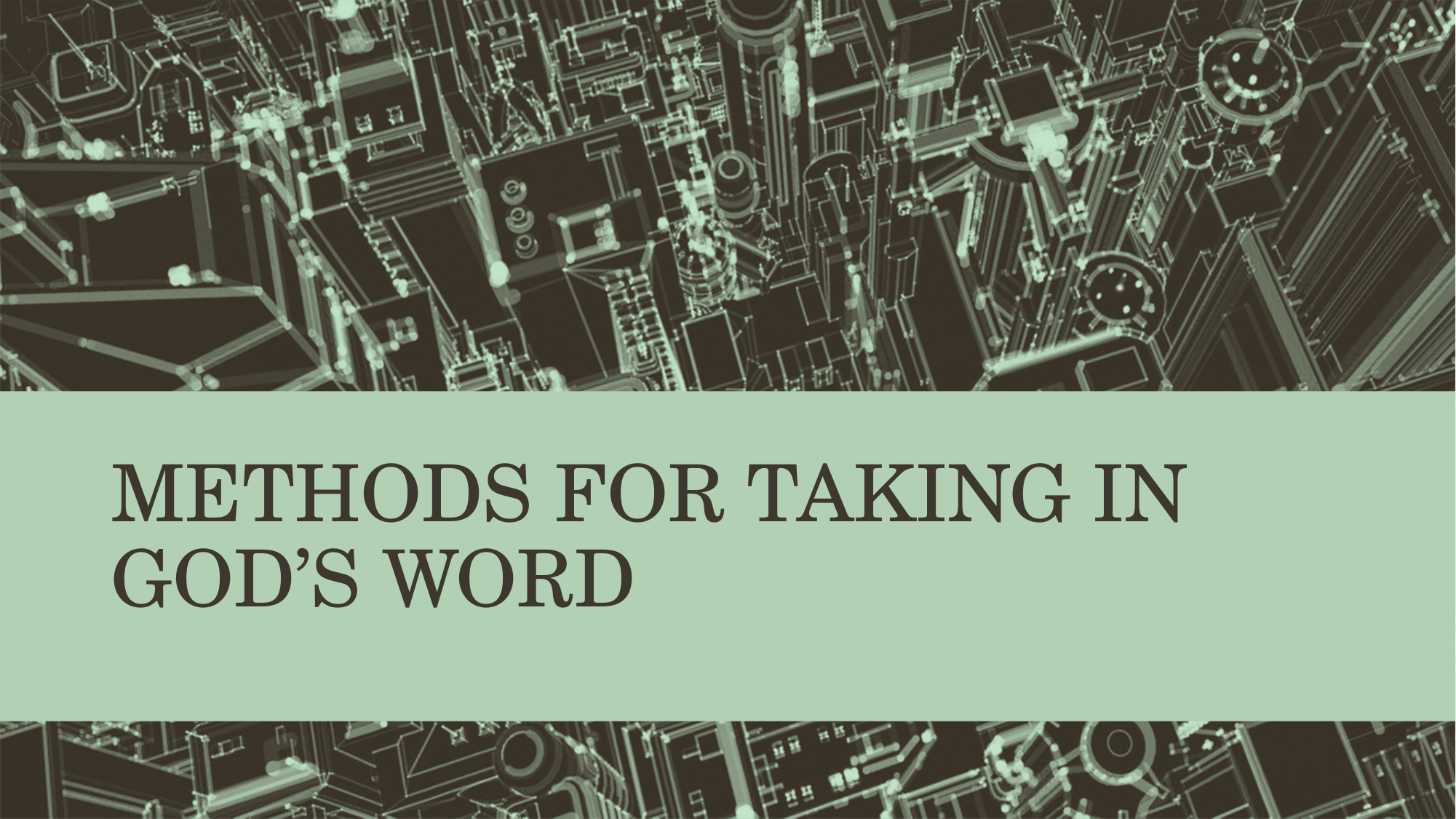

# METHODS FOR TAKING IN GOD’S WORD